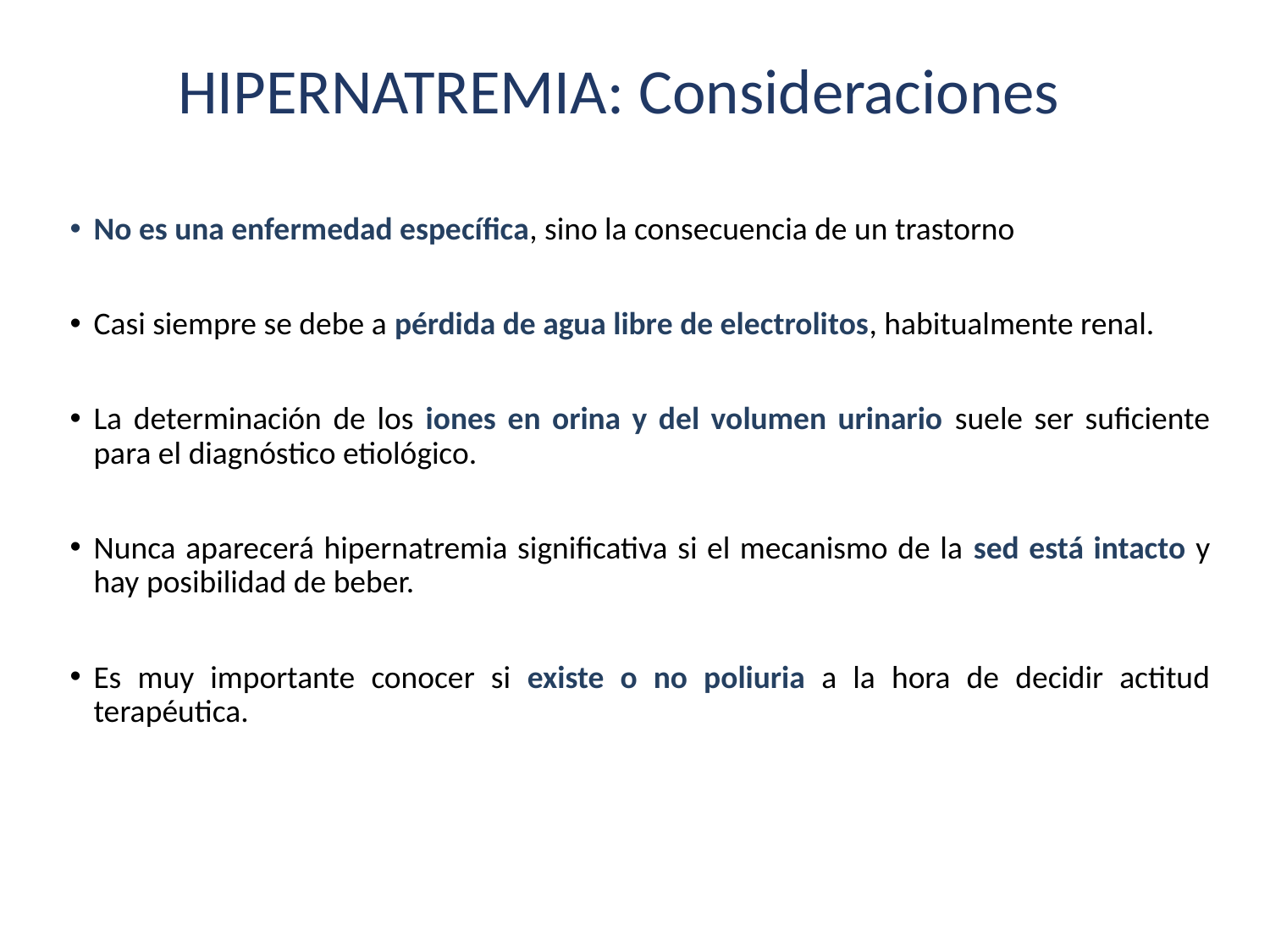

# HIPERNATREMIA: Consideraciones
No es una enfermedad específica, sino la consecuencia de un trastorno

Casi siempre se debe a pérdida de agua libre de electrolitos, habitualmente renal.

La determinación de los iones en orina y del volumen urinario suele ser suficiente para el diagnóstico etiológico.

Nunca aparecerá hipernatremia significativa si el mecanismo de la sed está intacto y hay posibilidad de beber.

Es muy importante conocer si existe o no poliuria a la hora de decidir actitud terapéutica.